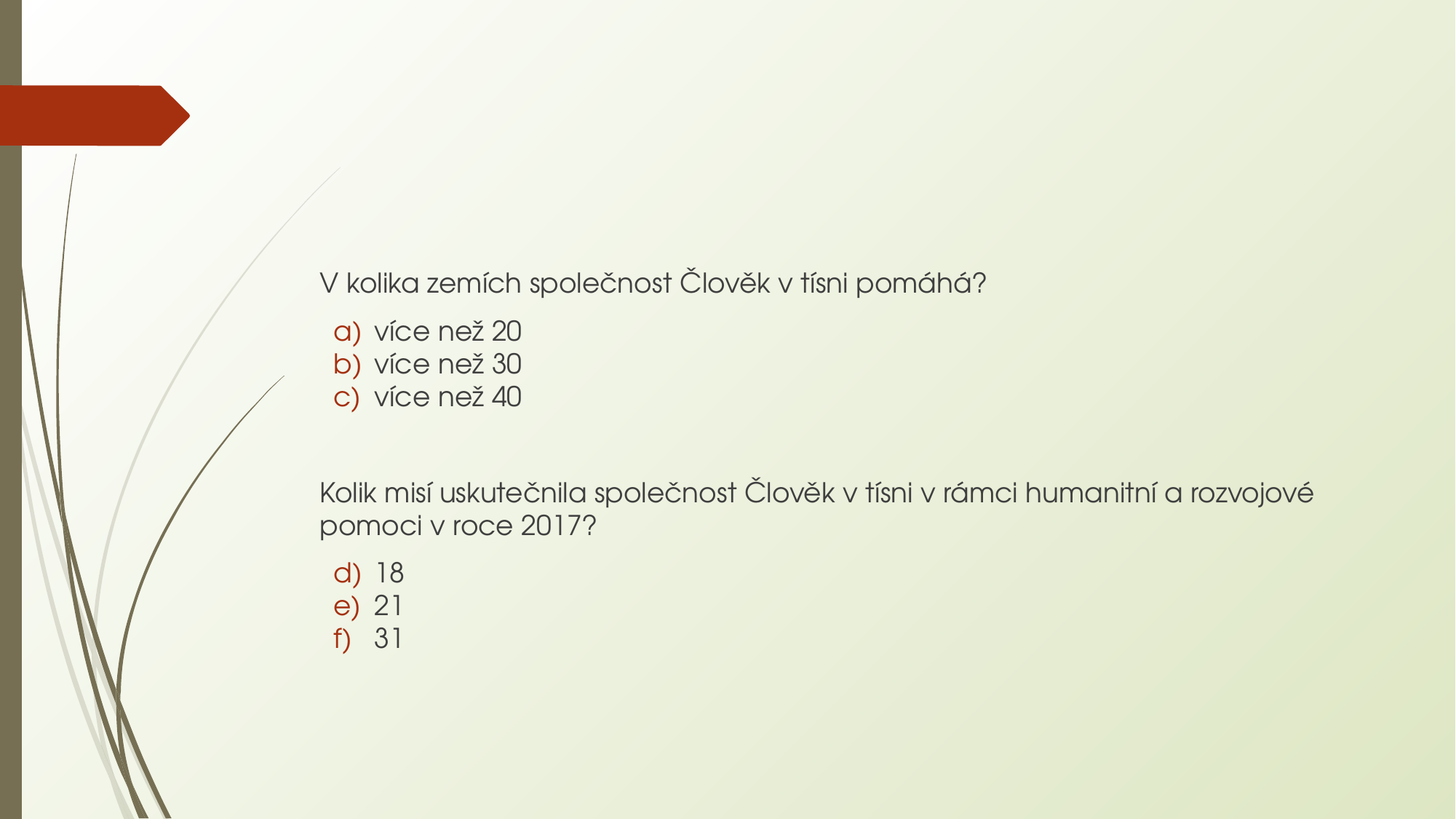

V kolika zemích společnost Člověk v tísni pomáhá?
více než 20
více než 30
více než 40

Kolik misí uskutečnila společnost Člověk v tísni v rámci humanitní a rozvojové pomoci v roce 2017?
18
21
31